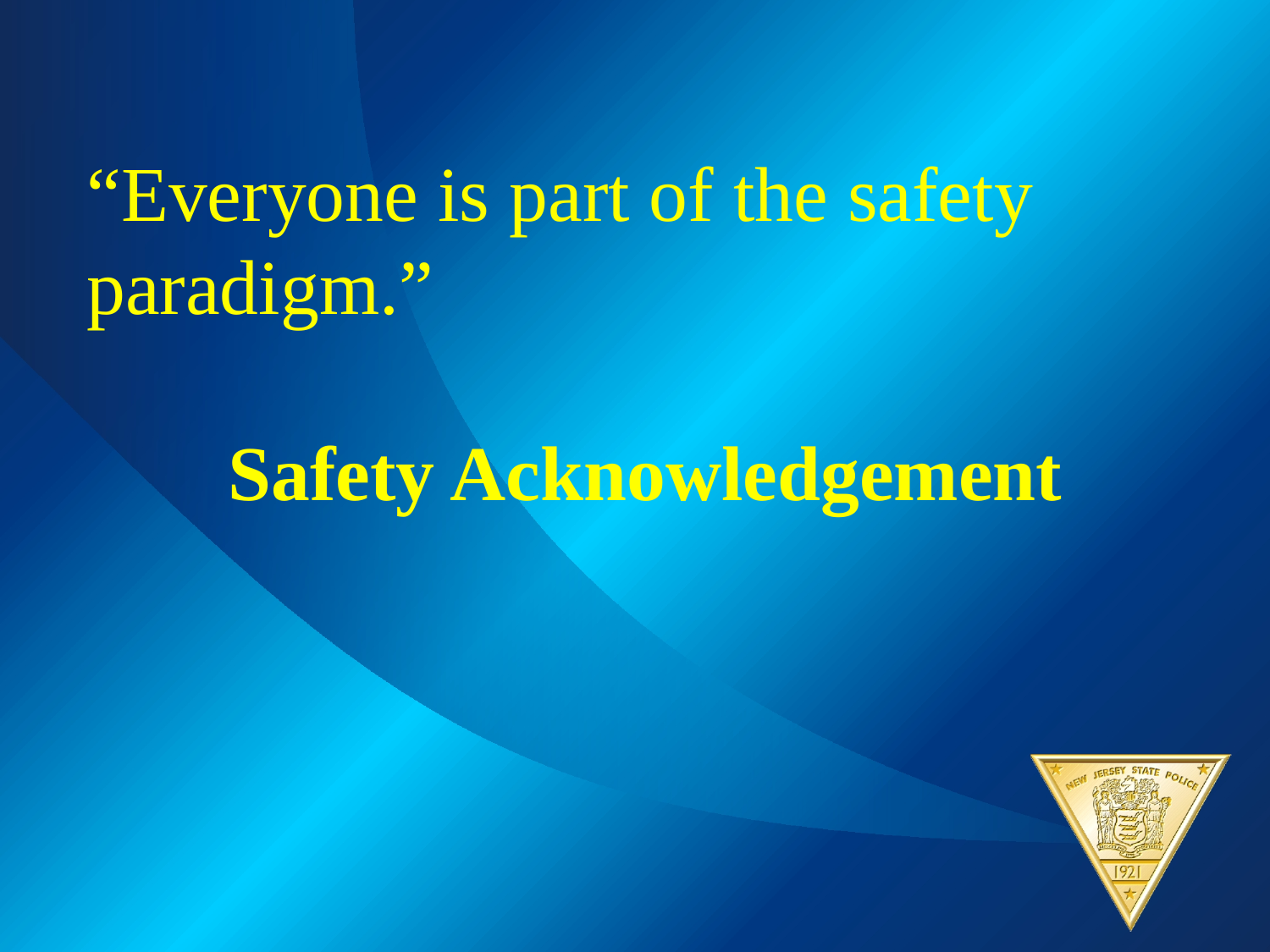

“Everyone is part of the safety paradigm.”

Safety Acknowledgement